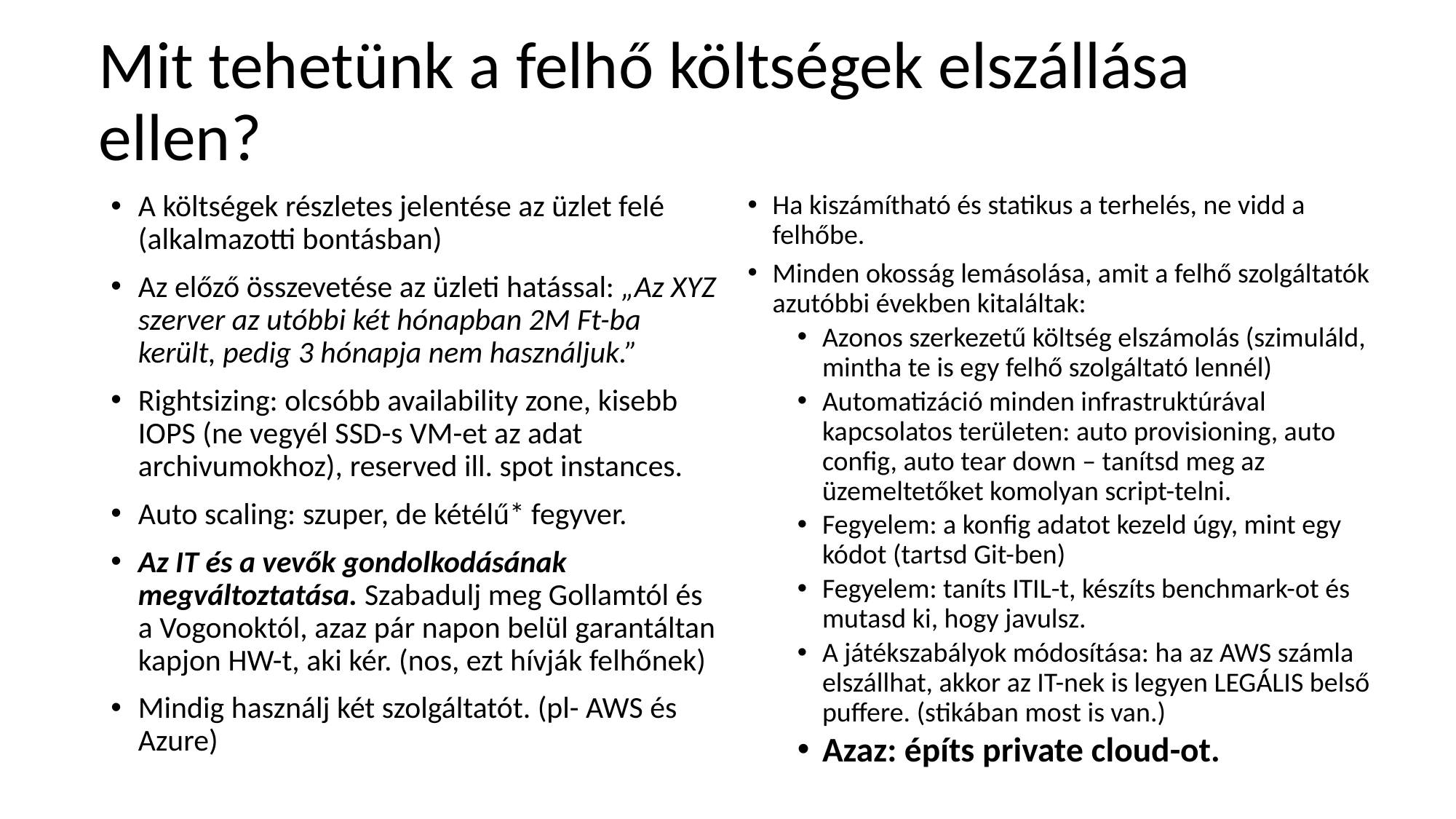

# Mit tehetünk a felhő költségek elszállása ellen?
A költségek részletes jelentése az üzlet felé (alkalmazotti bontásban)
Az előző összevetése az üzleti hatással: „Az XYZ szerver az utóbbi két hónapban 2M Ft-ba került, pedig 3 hónapja nem használjuk.”
Rightsizing: olcsóbb availability zone, kisebb IOPS (ne vegyél SSD-s VM-et az adat archivumokhoz), reserved ill. spot instances.
Auto scaling: szuper, de kétélű* fegyver.
Az IT és a vevők gondolkodásának megváltoztatása. Szabadulj meg Gollamtól és a Vogonoktól, azaz pár napon belül garantáltan kapjon HW-t, aki kér. (nos, ezt hívják felhőnek)
Mindig használj két szolgáltatót. (pl- AWS és Azure)
Ha kiszámítható és statikus a terhelés, ne vidd a felhőbe.
Minden okosság lemásolása, amit a felhő szolgáltatók azutóbbi években kitaláltak:
Azonos szerkezetű költség elszámolás (szimuláld, mintha te is egy felhő szolgáltató lennél)
Automatizáció minden infrastruktúrával kapcsolatos területen: auto provisioning, auto config, auto tear down – tanítsd meg az üzemeltetőket komolyan script-telni.
Fegyelem: a konfig adatot kezeld úgy, mint egy kódot (tartsd Git-ben)
Fegyelem: taníts ITIL-t, készíts benchmark-ot és mutasd ki, hogy javulsz.
A játékszabályok módosítása: ha az AWS számla elszállhat, akkor az IT-nek is legyen LEGÁLIS belső puffere. (stikában most is van.)
Azaz: építs private cloud-ot.